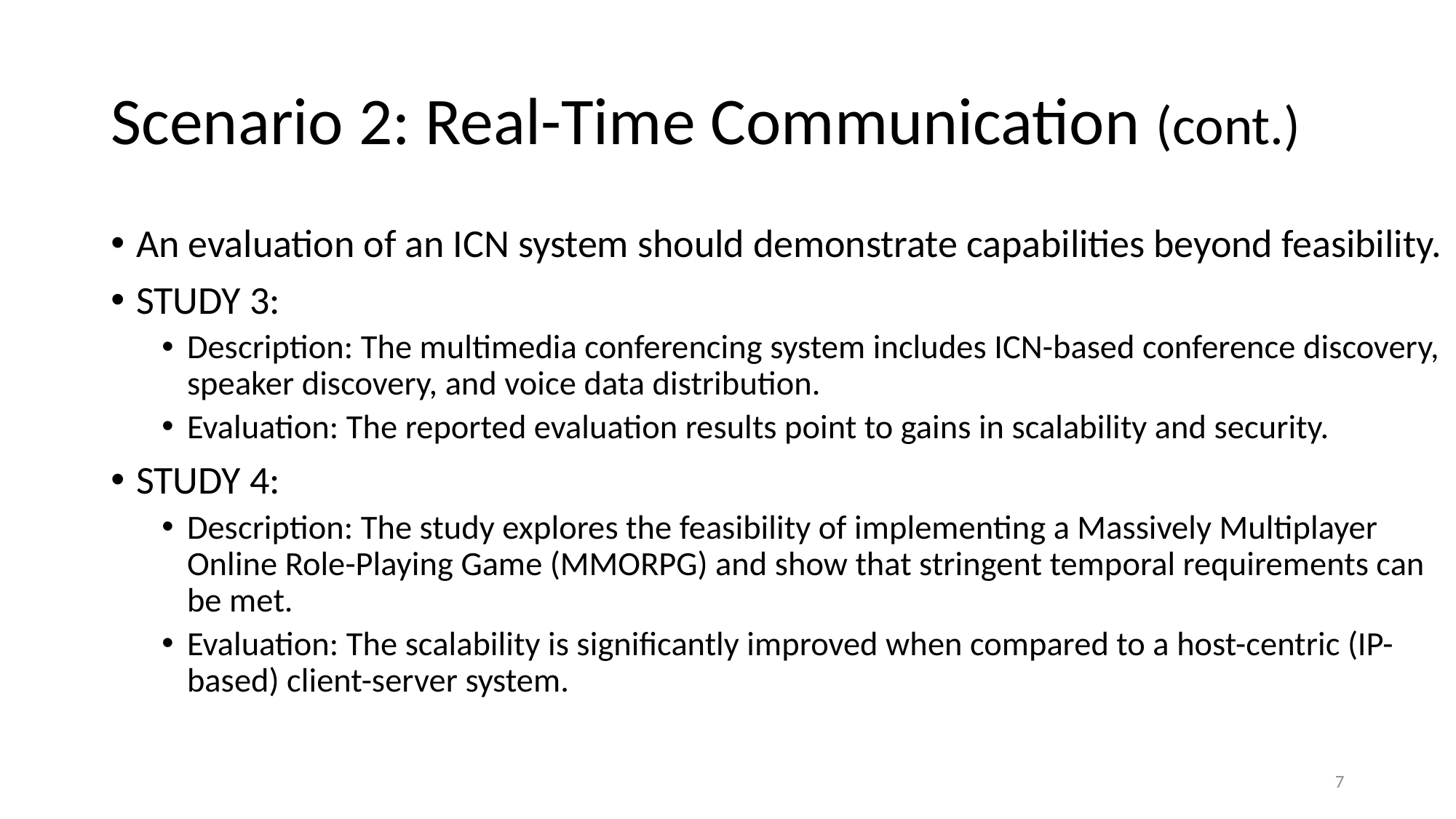

# Scenario 2: Real-Time Communication (cont.)
An evaluation of an ICN system should demonstrate capabilities beyond feasibility.
STUDY 3:
Description: The multimedia conferencing system includes ICN-based conference discovery, speaker discovery, and voice data distribution.
Evaluation: The reported evaluation results point to gains in scalability and security.
STUDY 4:
Description: The study explores the feasibility of implementing a Massively Multiplayer Online Role-Playing Game (MMORPG) and show that stringent temporal requirements can be met.
Evaluation: The scalability is significantly improved when compared to a host-centric (IP-based) client-server system.
7